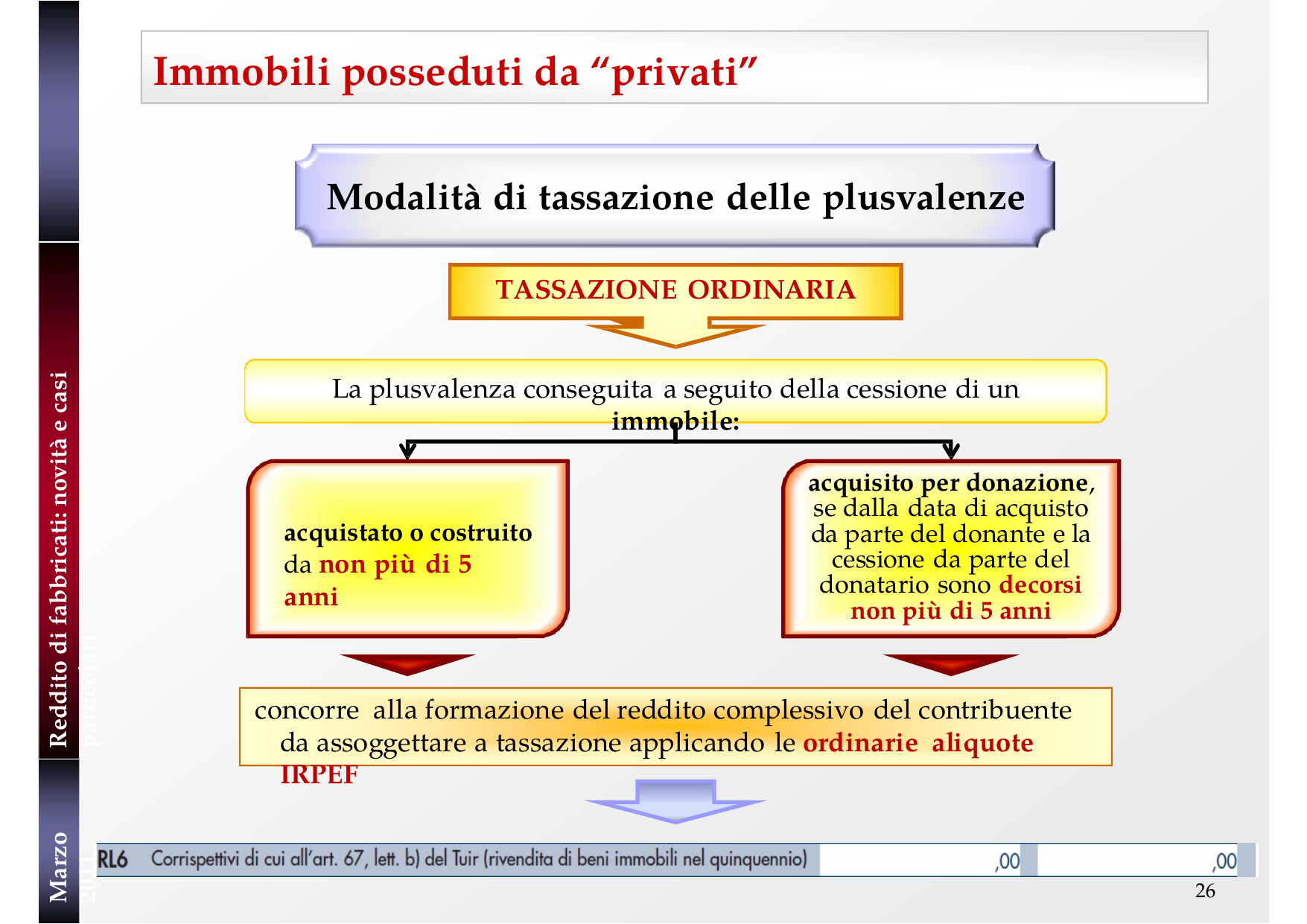

# Immobili posseduti da “privati”

Modalità di tassazione delle plusvalenze

TASSAZIONE ORDINARIA

La plusvalenza conseguita a seguito della cessione di un immobile:

Reddito di fabbricati: novità e casi particolari

acquisito per donazione, se dalla data di acquisto da parte del donante e la cessione da parte del donatario sono decorsi non più di 5 anni
acquistato o costruito
da non più di 5 anni

concorre  alla formazione del reddito complessivo del contribuente  da assoggettare a tassazione applicando le ordinarie  aliquote IRPEF

Marzo 2011

26